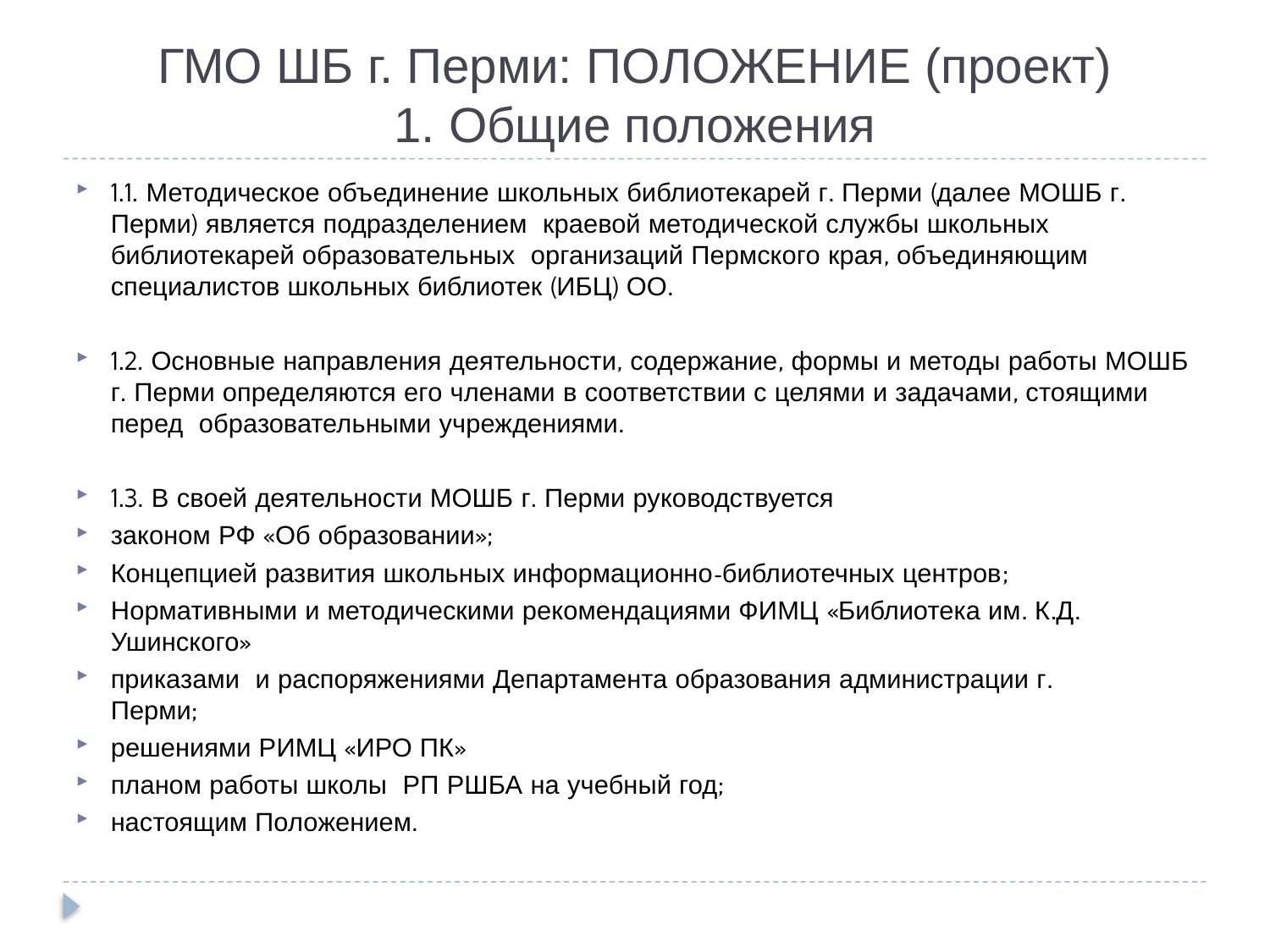

# ГМО ШБ г. Перми: ПОЛОЖЕНИЕ (проект) 1. Общие положения
1.1. Методическое объединение школьных библиотекарей г. Перми (далее МОШБ г. Перми) является подразделением  краевой методической службы школьных библиотекарей образовательных  организаций Пермского края, объединяющим специалистов школьных библиотек (ИБЦ) ОО.

1.2. Основные направления деятельности, содержание, формы и методы работы МОШБ г. Перми определяются его членами в соответствии с целями и задачами, стоящими перед  образовательными учреждениями.

1.3. В своей деятельности МОШБ г. Перми руководствуется
законом РФ «Об образовании»;
Концепцией развития школьных информационно-библиотечных центров;
Нормативными и методическими рекомендациями ФИМЦ «Библиотека им. К.Д. Ушинского»
приказами  и распоряжениями Департамента образования администрации г.           Перми;
решениями РИМЦ «ИРО ПК»
планом работы школы  РП РШБА на учебный год;
настоящим Положением.